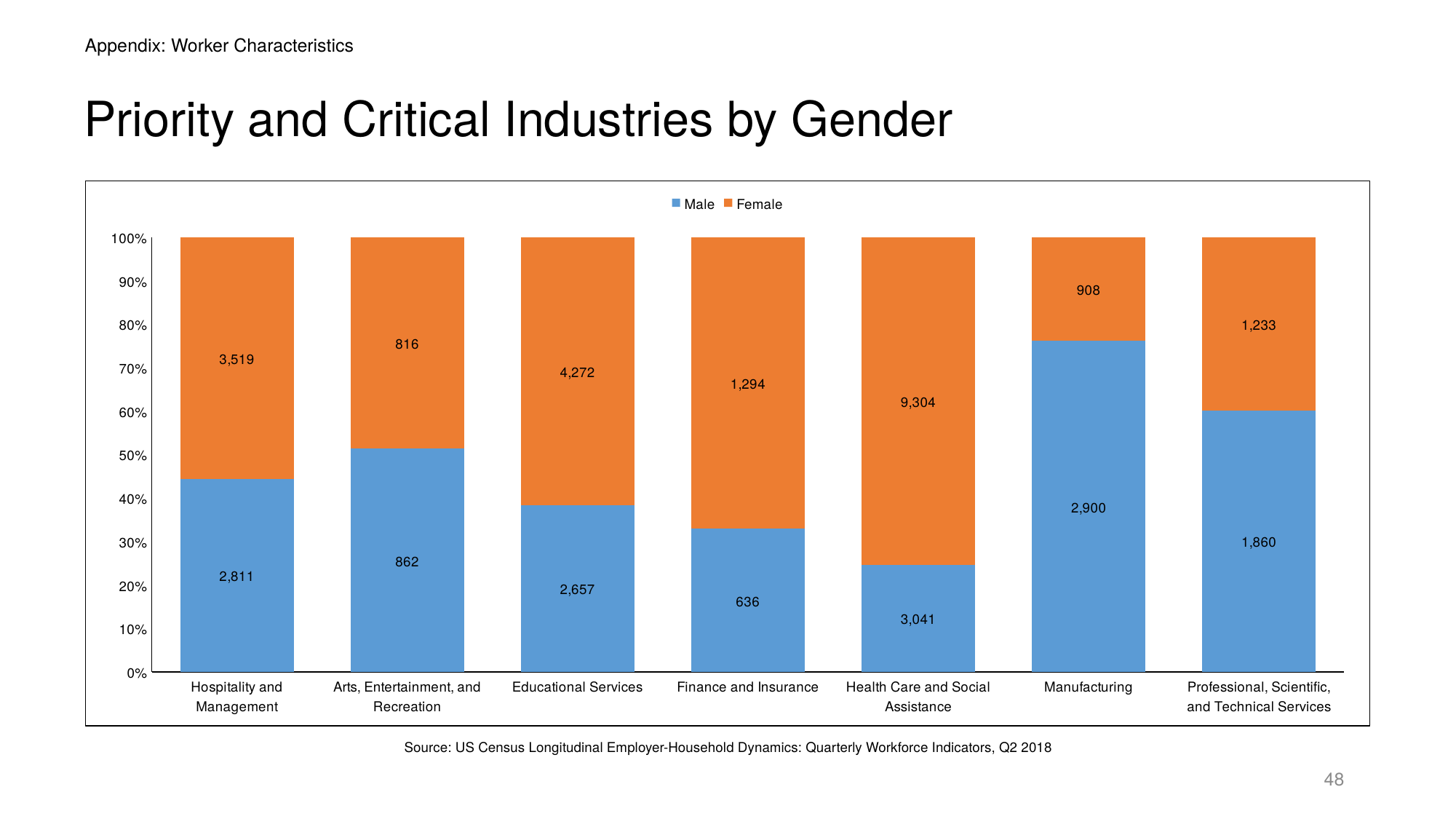

Appendix: Worker Characteristics
Priority and Critical Industries by Gender

### Chart

| Category | Male | Female |
|---|---|---|
| Hospitality and Management | 2811.0 | 3519.0 |
| Arts, Entertainment, and Recreation | 862.0 | 816.0 |
| Educational Services | 2657.0 | 4272.0 |
| Finance and Insurance | 636.0 | 1294.0 |
| Health Care and Social Assistance | 3041.0 | 9304.0 |
| Manufacturing | 2900.0 | 908.0 |
| Professional, Scientific, and Technical Services | 1860.0 | 1233.0 |
Source: US Census Longitudinal Employer-Household Dynamics: Quarterly Workforce Indicators, Q2 2018
48